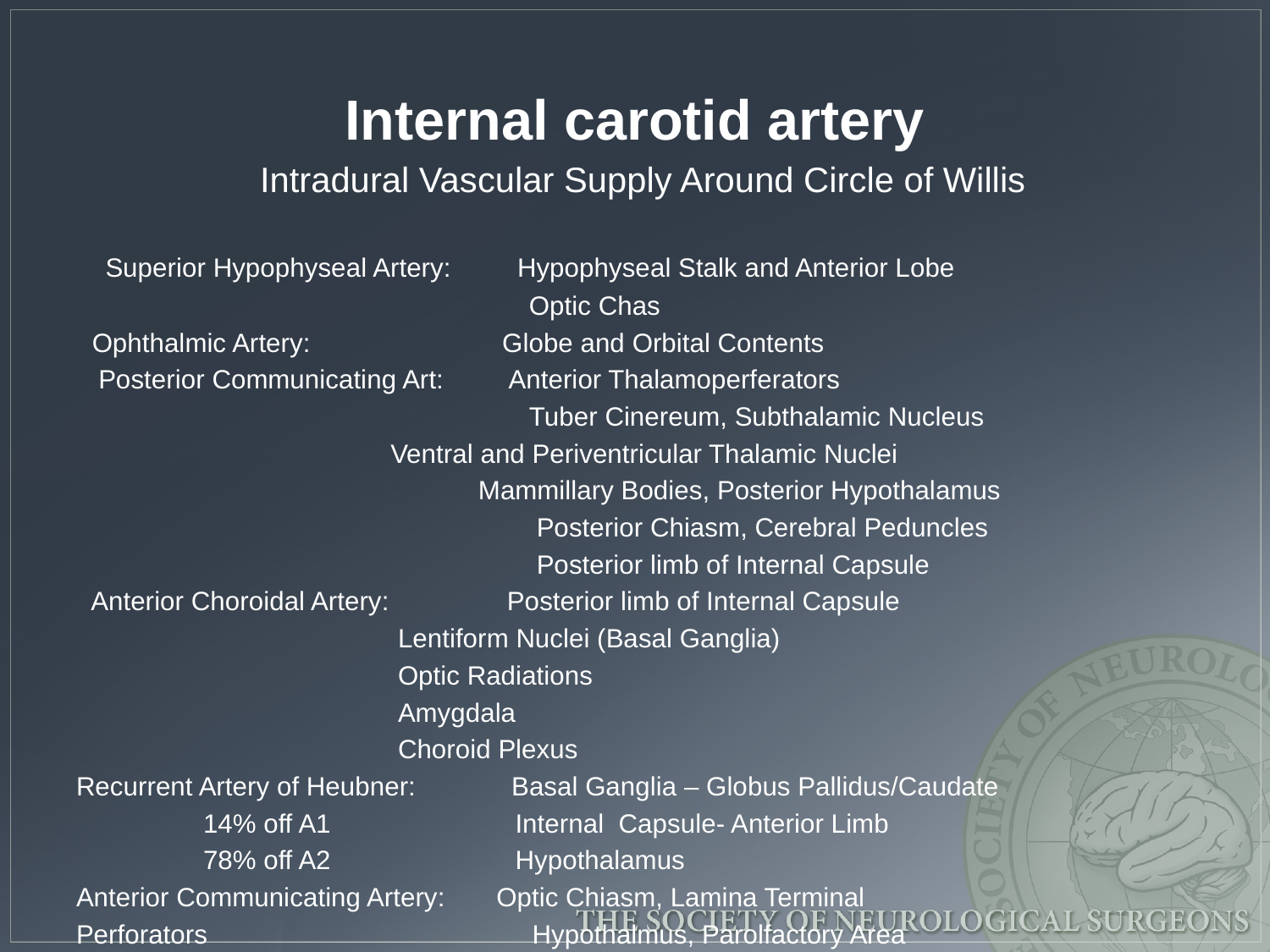

# Internal carotid artery
Intradural Vascular Supply Around Circle of Willis

   Superior Hypophyseal Artery:         Hypophyseal Stalk and Anterior Lobe
                                                           Optic Chas
Ophthalmic Artery:                          Globe and Orbital Contents
   Posterior Communicating Art:         Anterior Thalamoperferators
                                                           Tuber Cinereum, Subthalamic Nucleus
 		      Ventral and Periventricular Thalamic Nuclei
	                                   Mammillary Bodies, Posterior Hypothalamus
                                                            Posterior Chiasm, Cerebral Peduncles
                                                            Posterior limb of Internal Capsule
  Anterior Choroidal Artery:                Posterior limb of Internal Capsule
		       Lentiform Nuclei (Basal Ganglia)
		       Optic Radiations
		       Amygdala
		       Choroid Plexus
Recurrent Artery of Heubner:             Basal Ganglia – Globus Pallidus/Caudate
               14% off A1                         Internal  Capsule- Anterior Limb
               78% off A2                         Hypothalamus
Anterior Communicating Artery:       Optic Chiasm, Lamina Terminal
Perforators                                            Hypothalmus, Parolfactory Area
                                                           Cingulate Gyrus, Corpus Callosum